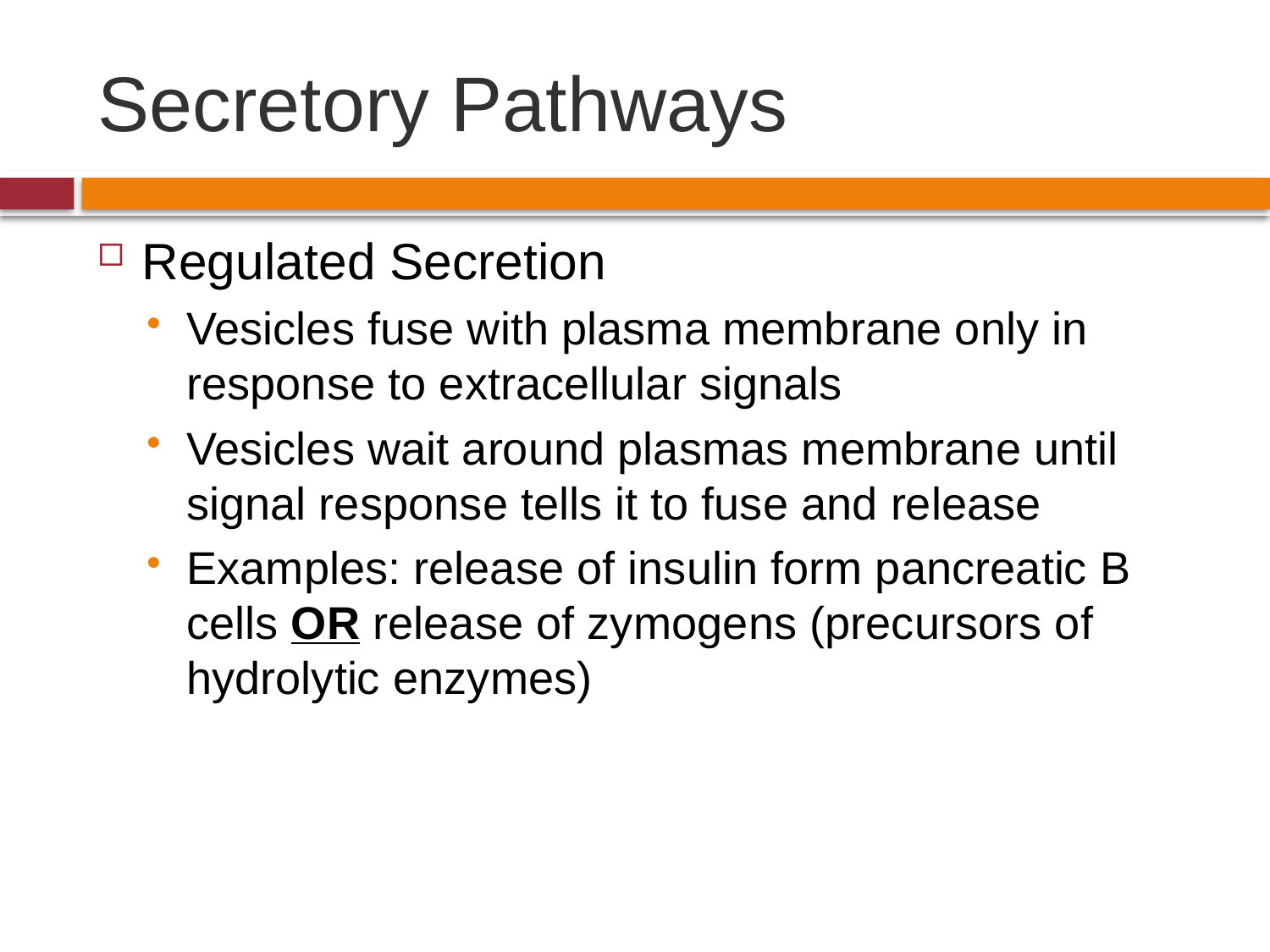

# Secretory Pathways
Regulated Secretion
Vesicles fuse with plasma membrane only in response to extracellular signals
Vesicles wait around plasmas membrane until signal response tells it to fuse and release
Examples: release of insulin form pancreatic B cells OR release of zymogens (precursors of hydrolytic enzymes)